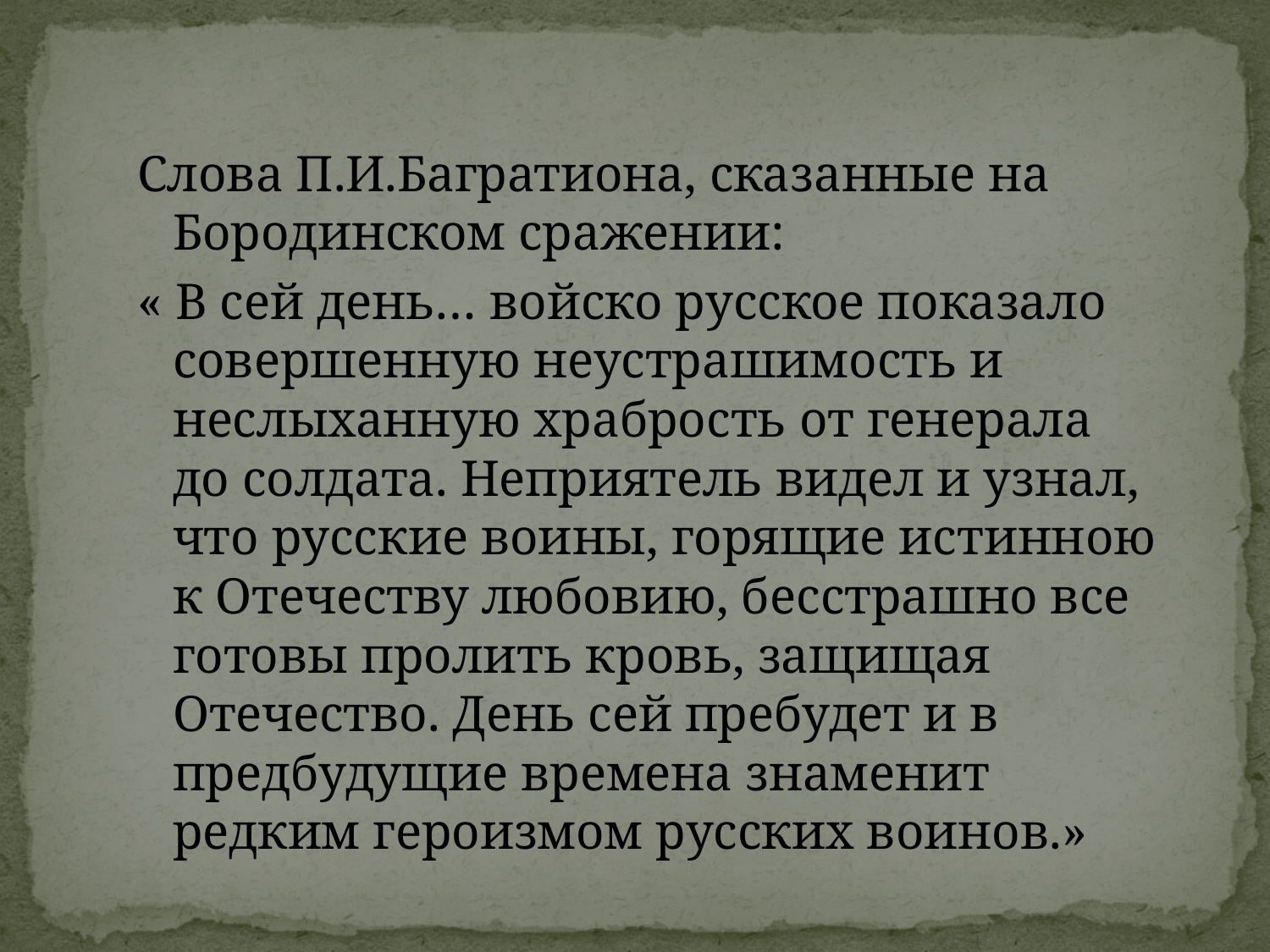

#
Слова П.И.Багратиона, сказанные на Бородинском сражении:
« В сей день… войско русское показало совершенную неустрашимость и неслыханную храбрость от генерала до солдата. Неприятель видел и узнал, что русские воины, горящие истинною к Отечеству любовию, бесстрашно все готовы пролить кровь, защищая Отечество. День сей пребудет и в предбудущие времена знаменит редким героизмом русских воинов.»